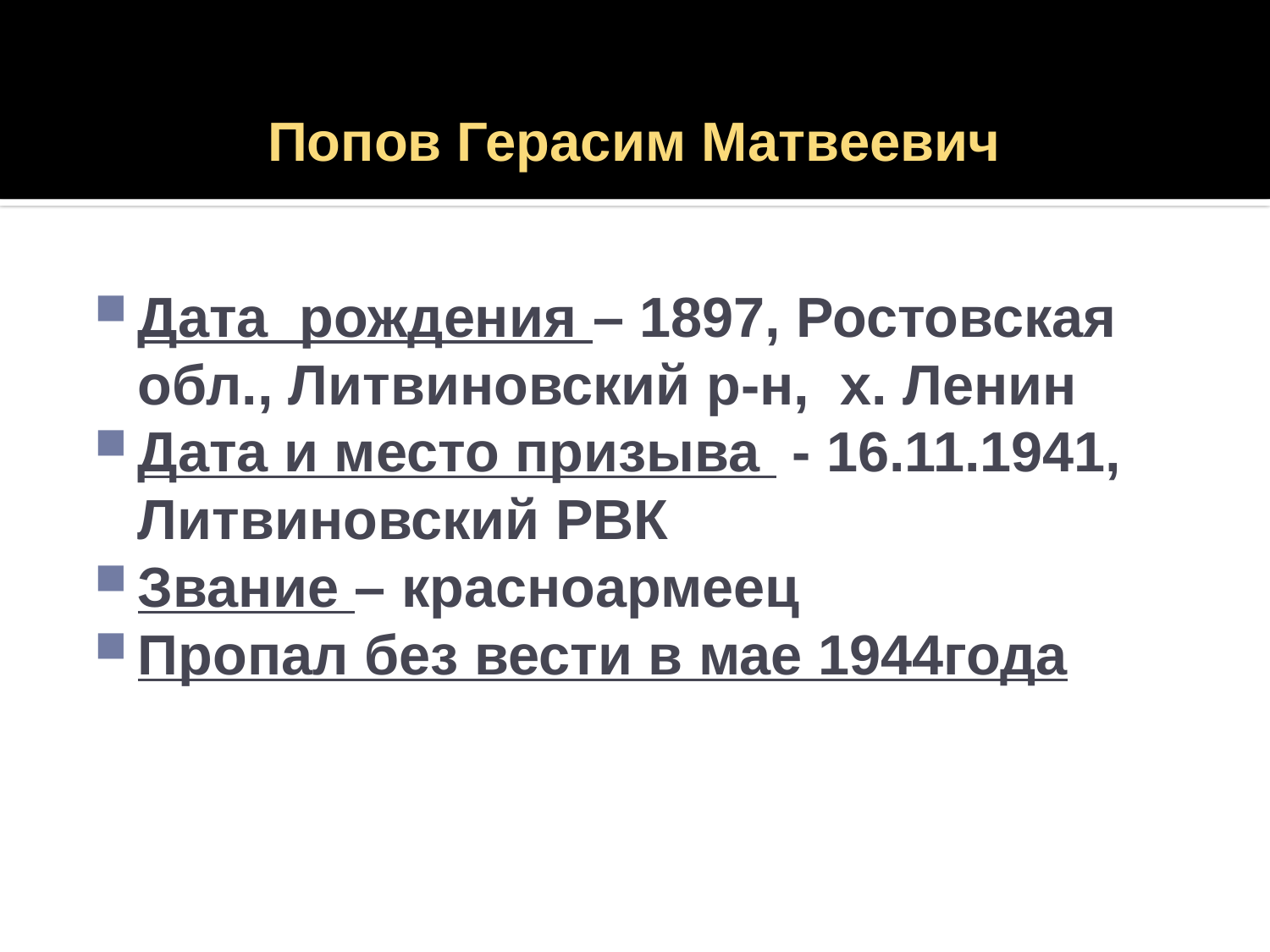

# Попов Герасим Матвеевич
Дата  рождения – 1897, Ростовская обл., Литвиновский р-н,  х. Ленин
Дата и место призыва  - 16.11.1941, Литвиновский РВК
Звание – красноармеец
Пропал без вести в мае 1944года